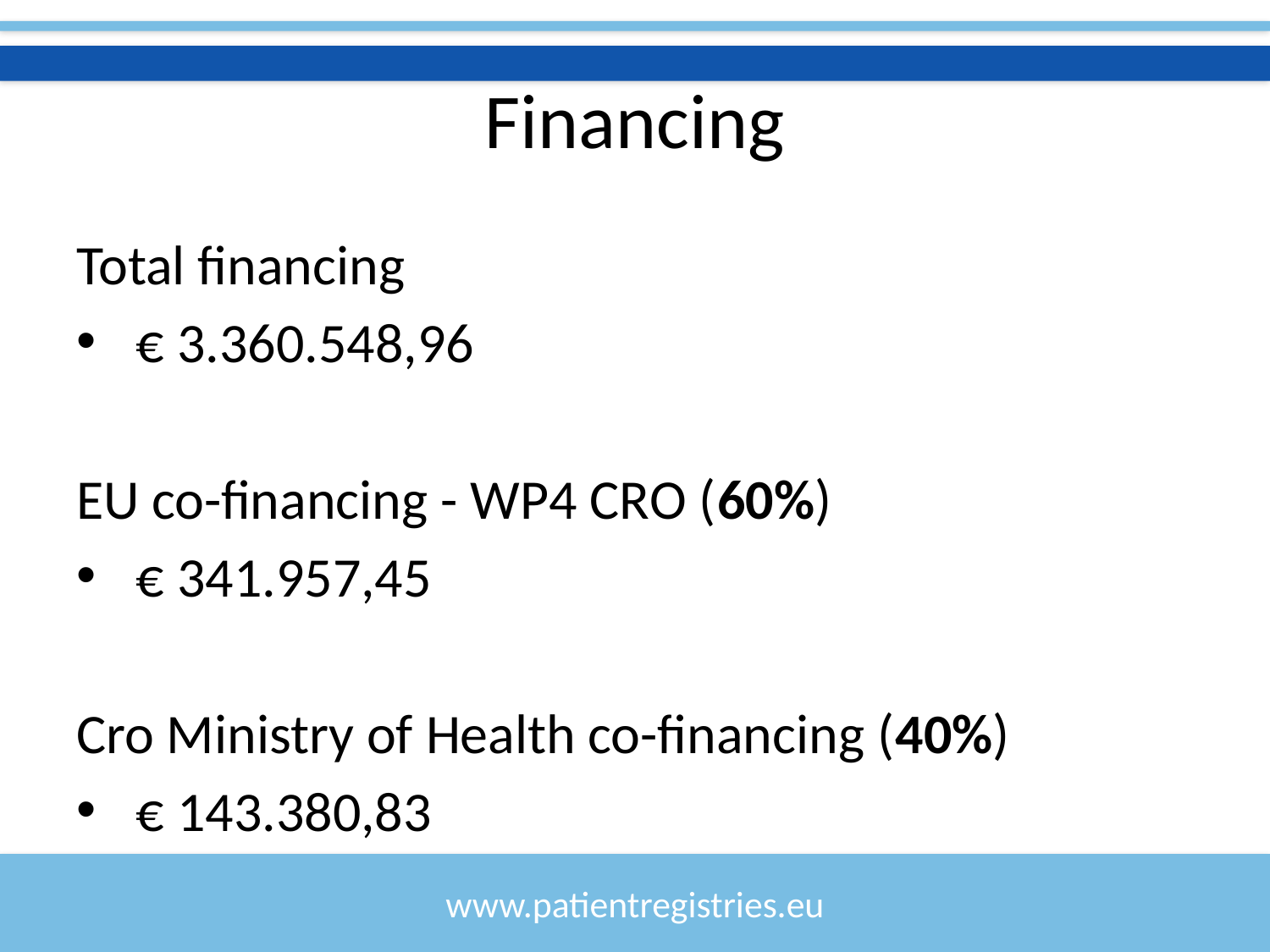

# Financing

Total financing
 € 3.360.548,96

EU co-financing - WP4 CRO (60%)
 € 341.957,45

Cro Ministry of Health co-financing (40%)
 € 143.380,83
www.patientregistries.eu